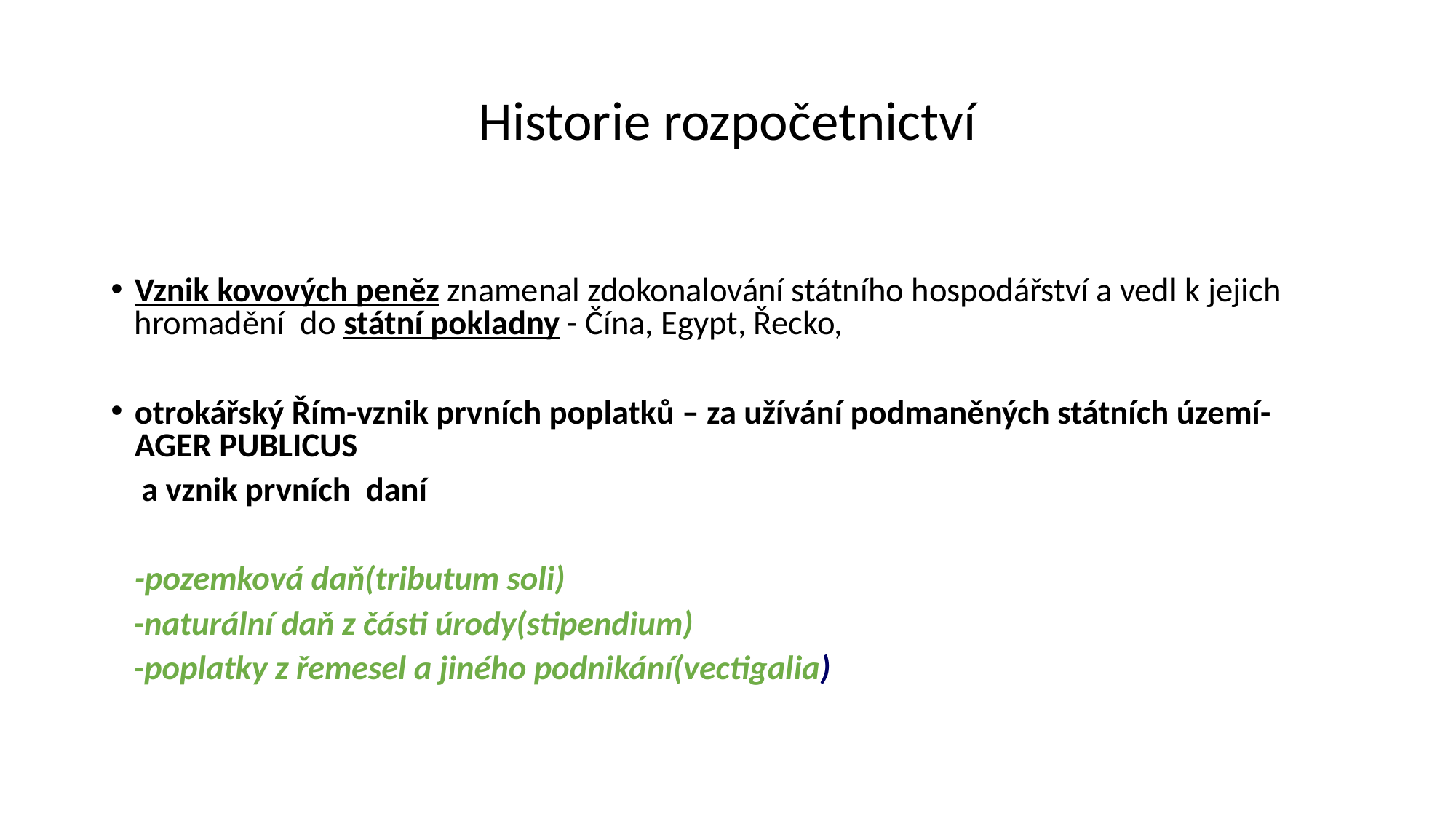

# Historie rozpočetnictví

Vznik kovových peněz znamenal zdokonalování státního hospodářství a vedl k jejich hromadění  do státní pokladny - Čína, Egypt, Řecko,

otrokářský Řím-vznik prvních poplatků – za užívání podmaněných státních území-AGER PUBLICUS
    a vznik prvních  daní

	-pozemková daň(tributum soli)
   -naturální daň z části úrody(stipendium)
   -poplatky z řemesel a jiného podnikání(vectigalia)